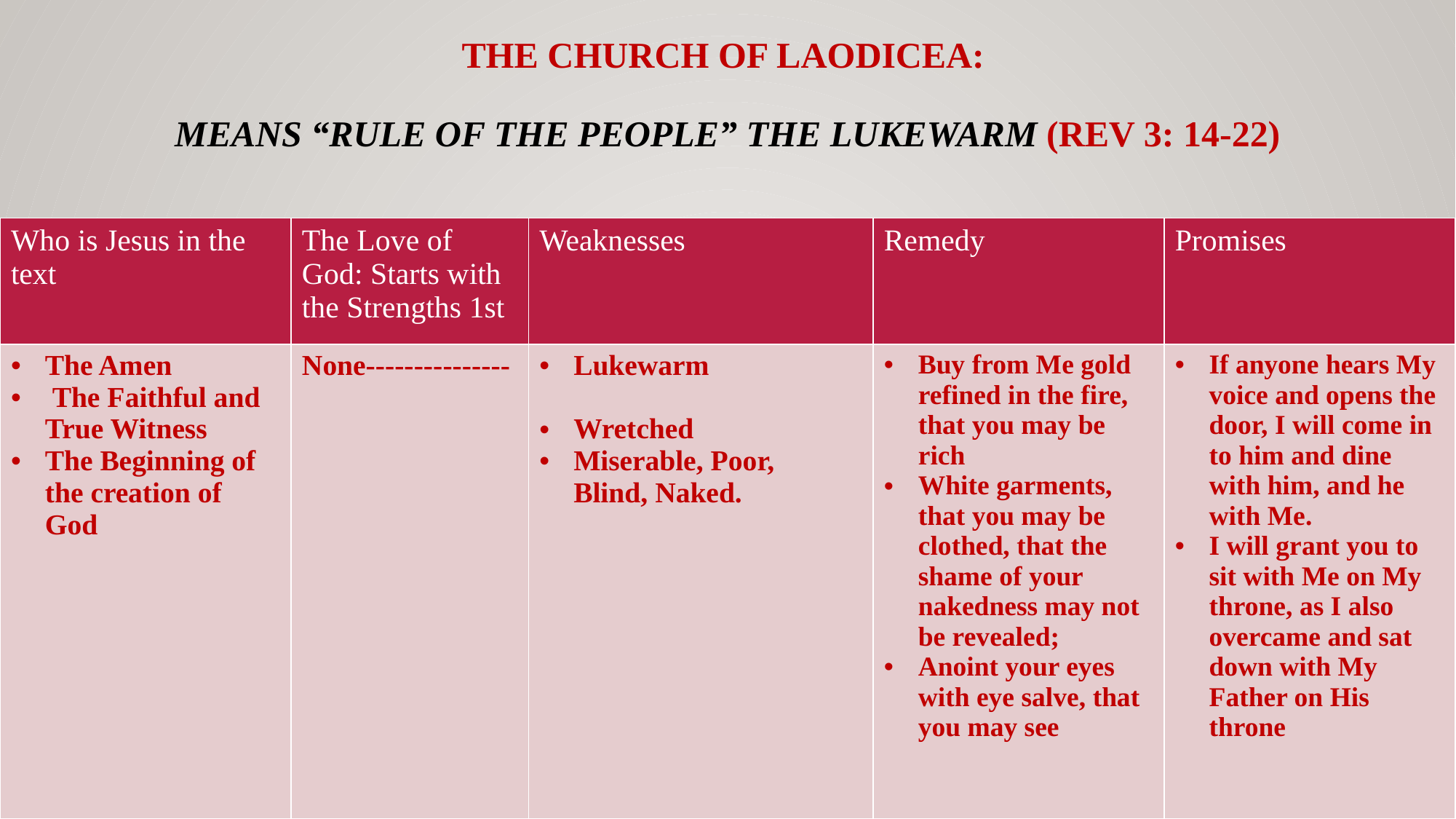

# The church of Laodicea: means “Rule of the People” The lukewarm (Rev 3: 14-22)
| Who is Jesus in the text | The Love of God: Starts with the Strengths 1st | Weaknesses | Remedy | Promises |
| --- | --- | --- | --- | --- |
| The Amen The Faithful and True Witness The Beginning of the creation of God | None--------------- | Lukewarm Wretched Miserable, Poor, Blind, Naked. | Buy from Me gold refined in the fire, that you may be rich White garments, that you may be clothed, that the shame of your nakedness may not be revealed; Anoint your eyes with eye salve, that you may see | If anyone hears My voice and opens the door, I will come in to him and dine with him, and he with Me. I will grant you to sit with Me on My throne, as I also overcame and sat down with My Father on His throne |